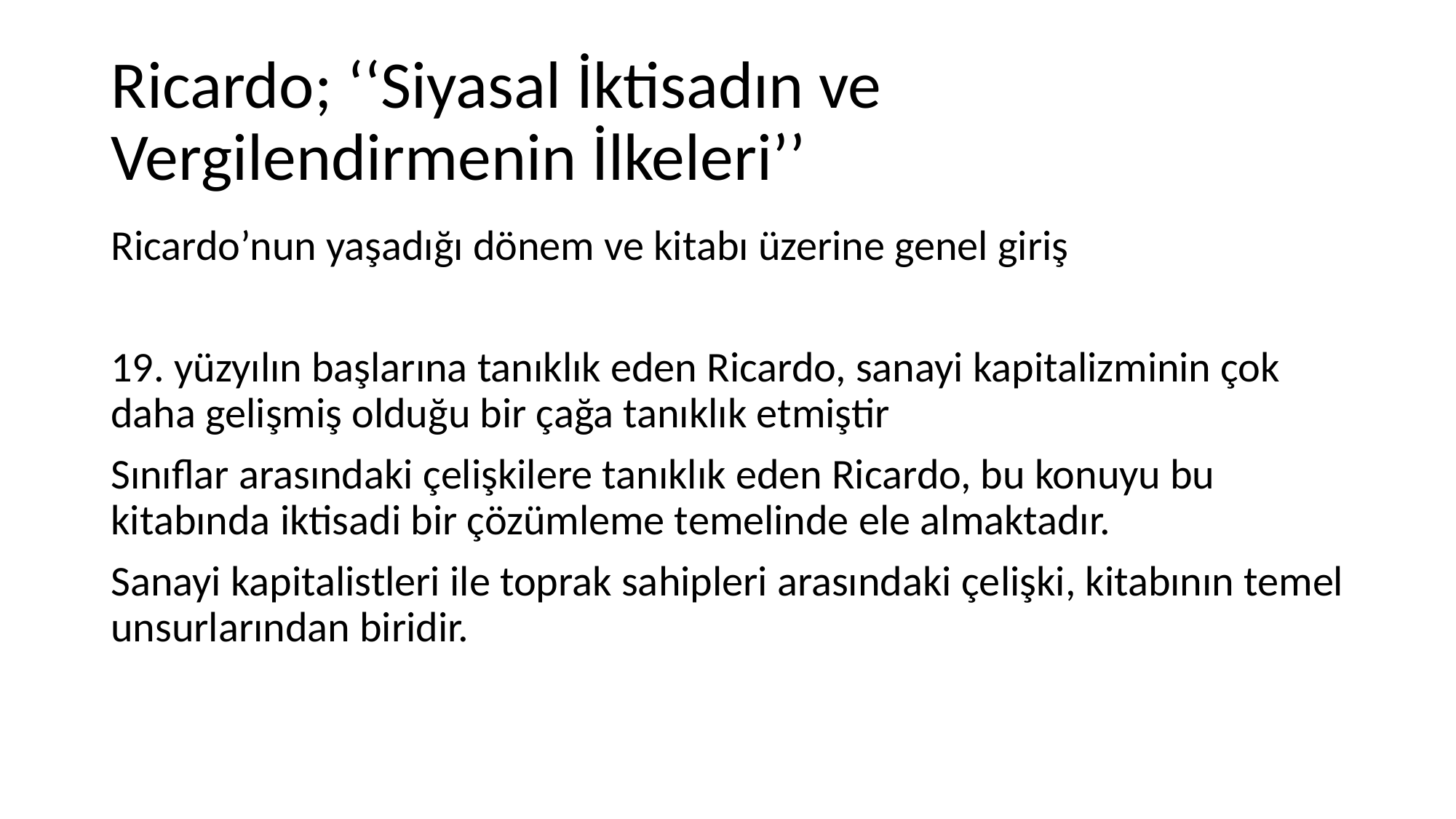

# Ricardo; ‘‘Siyasal İktisadın ve Vergilendirmenin İlkeleri’’
Ricardo’nun yaşadığı dönem ve kitabı üzerine genel giriş

19. yüzyılın başlarına tanıklık eden Ricardo, sanayi kapitalizminin çok daha gelişmiş olduğu bir çağa tanıklık etmiştir
Sınıflar arasındaki çelişkilere tanıklık eden Ricardo, bu konuyu bu kitabında iktisadi bir çözümleme temelinde ele almaktadır.
Sanayi kapitalistleri ile toprak sahipleri arasındaki çelişki, kitabının temel unsurlarından biridir.